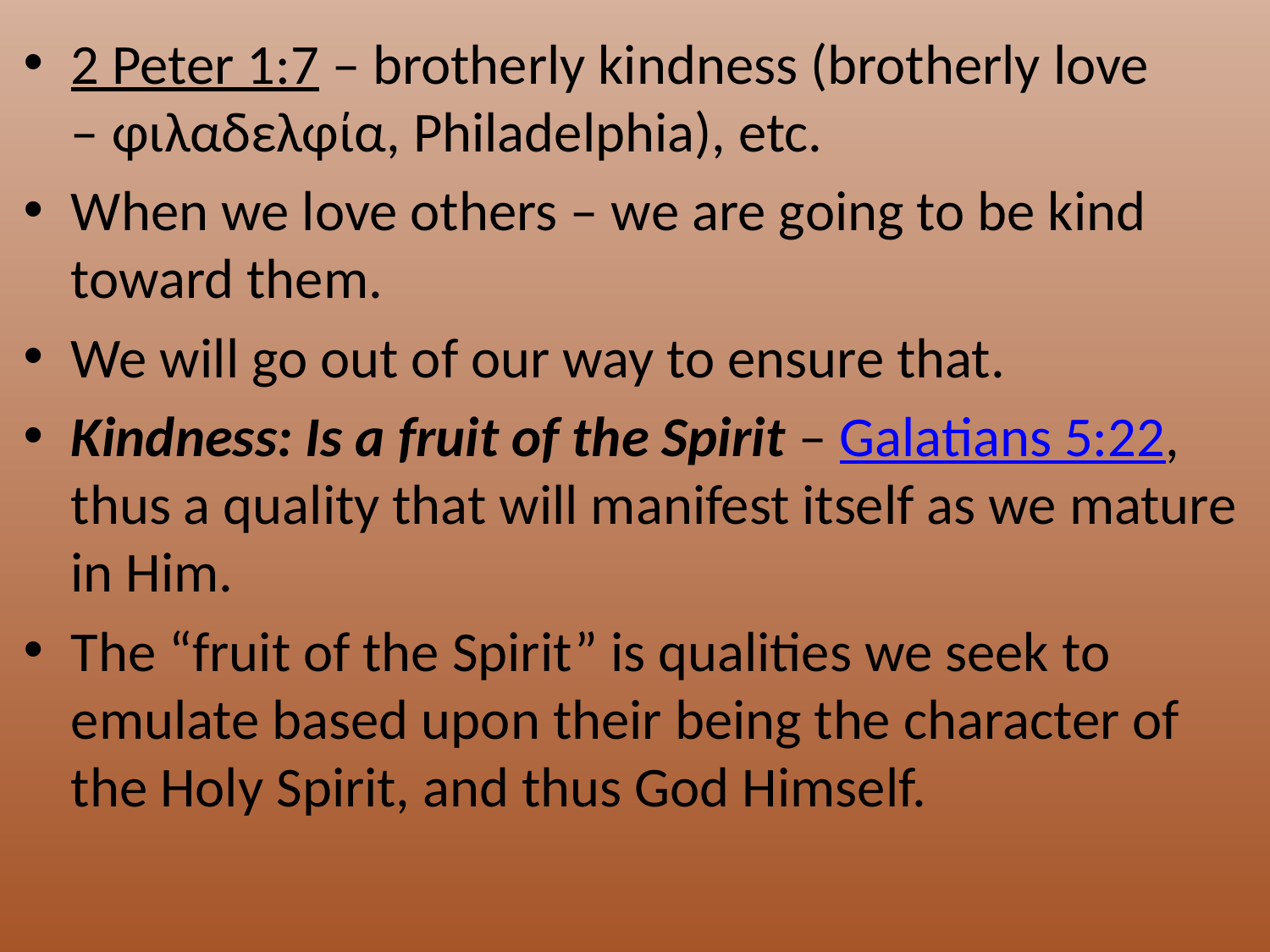

2 Peter 1:7 – brotherly kindness (brotherly love – φιλαδελφία, Philadelphia), etc.
When we love others – we are going to be kind toward them.
We will go out of our way to ensure that.
Kindness: Is a fruit of the Spirit – Galatians 5:22, thus a quality that will manifest itself as we mature in Him.
The “fruit of the Spirit” is qualities we seek to emulate based upon their being the character of the Holy Spirit, and thus God Himself.